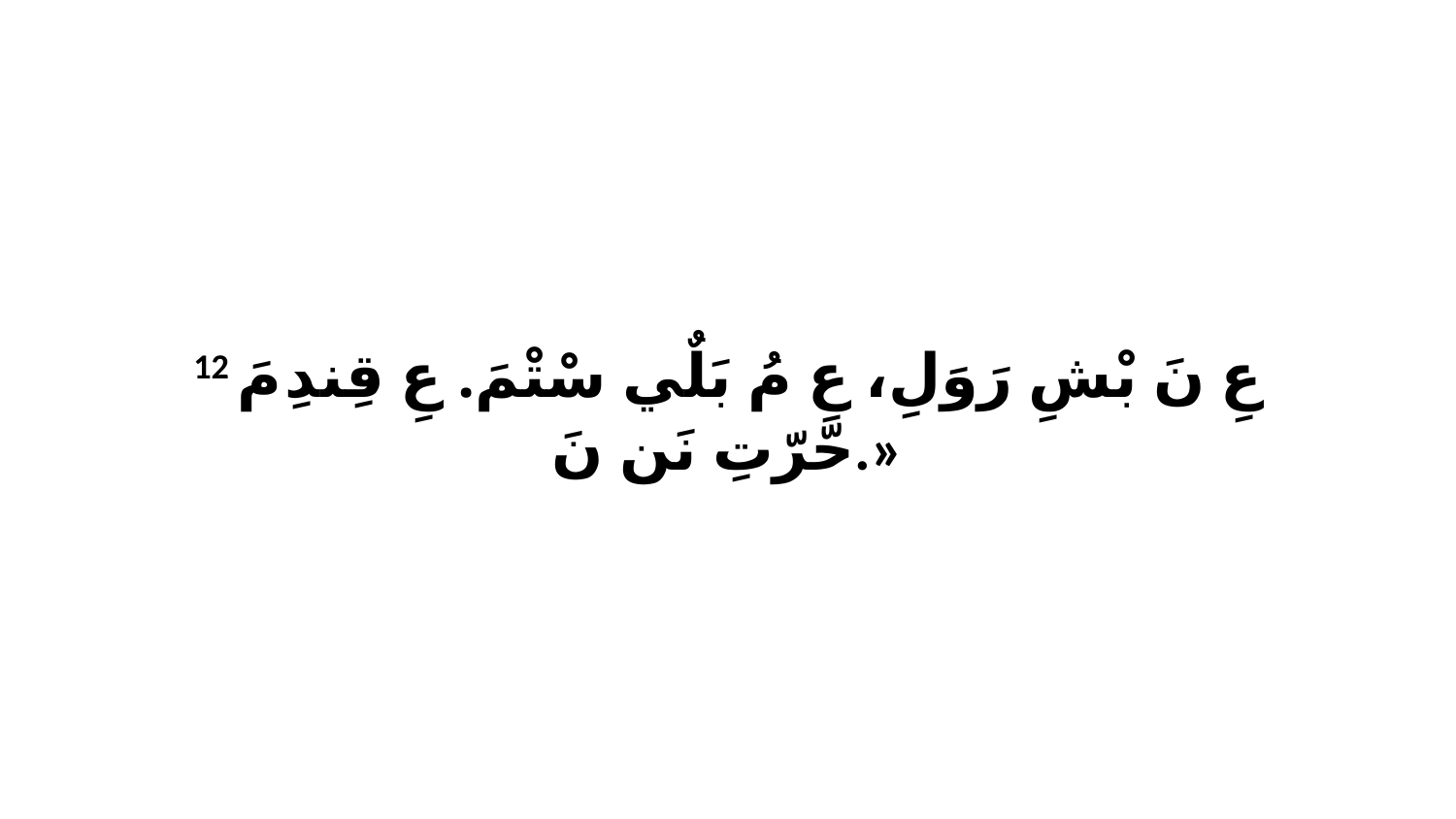

12 عِ نَ بْشِ رَوَلِ، عِ مُ بَلٌي سْتْمَ. عِ قِندِ مَ حّرّتِ نَن نَ.»